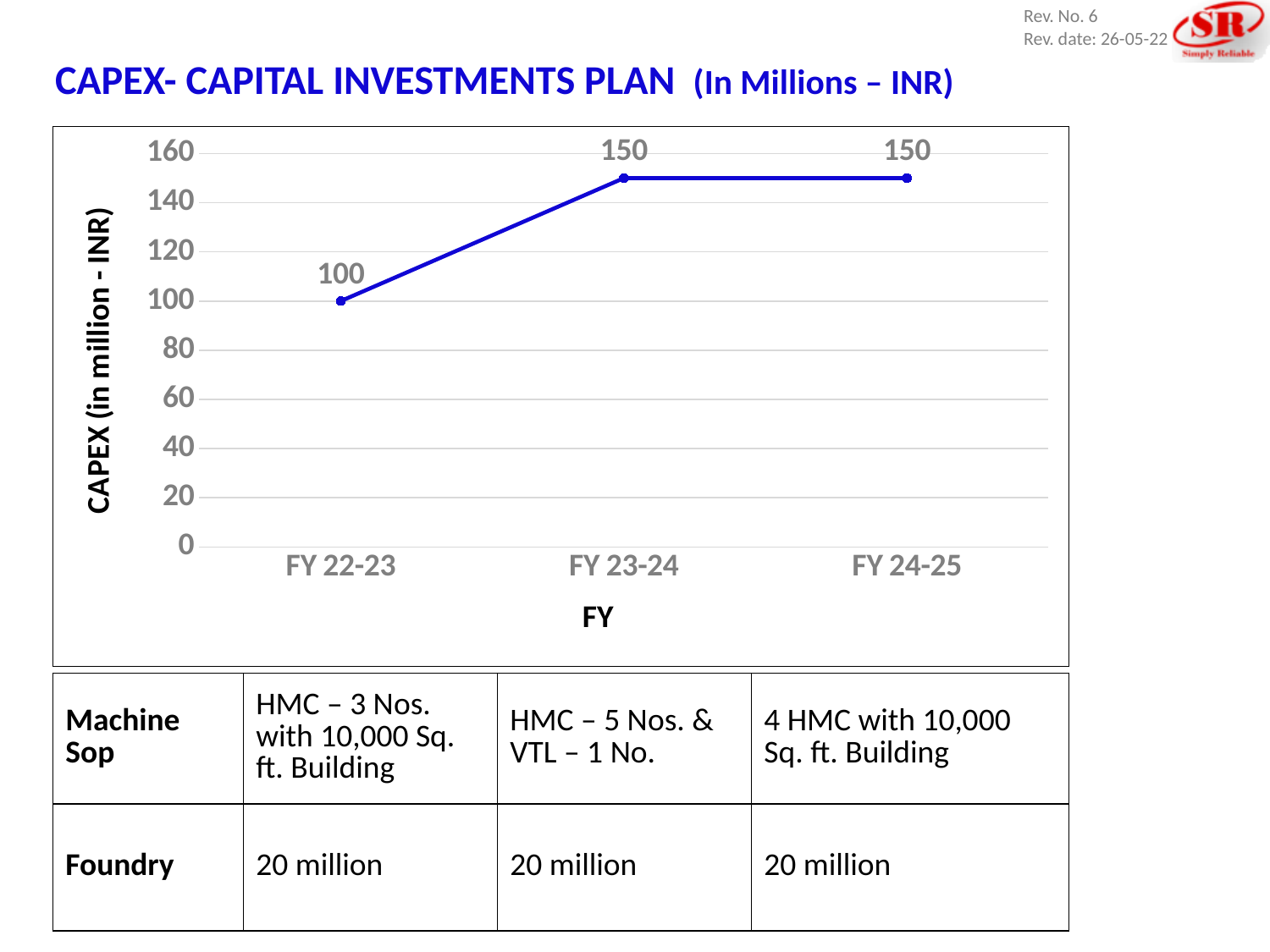

CAPEX- CAPITAL INVESTMENTS PLAN  (In Millions – INR)

### Chart

| Category | CAPEX
(In Million) |
|---|---|
| FY 22-23 | 100.0 |
| FY 23-24 | 150.0 |
| FY 24-25 | 150.0 |
| Machine Sop | HMC – 3 Nos. with 10,000 Sq. ft. Building | HMC – 5 Nos. & VTL – 1 No. | 4 HMC with 10,000 Sq. ft. Building |
| --- | --- | --- | --- |
| Foundry | 20 million | 20 million | 20 million |